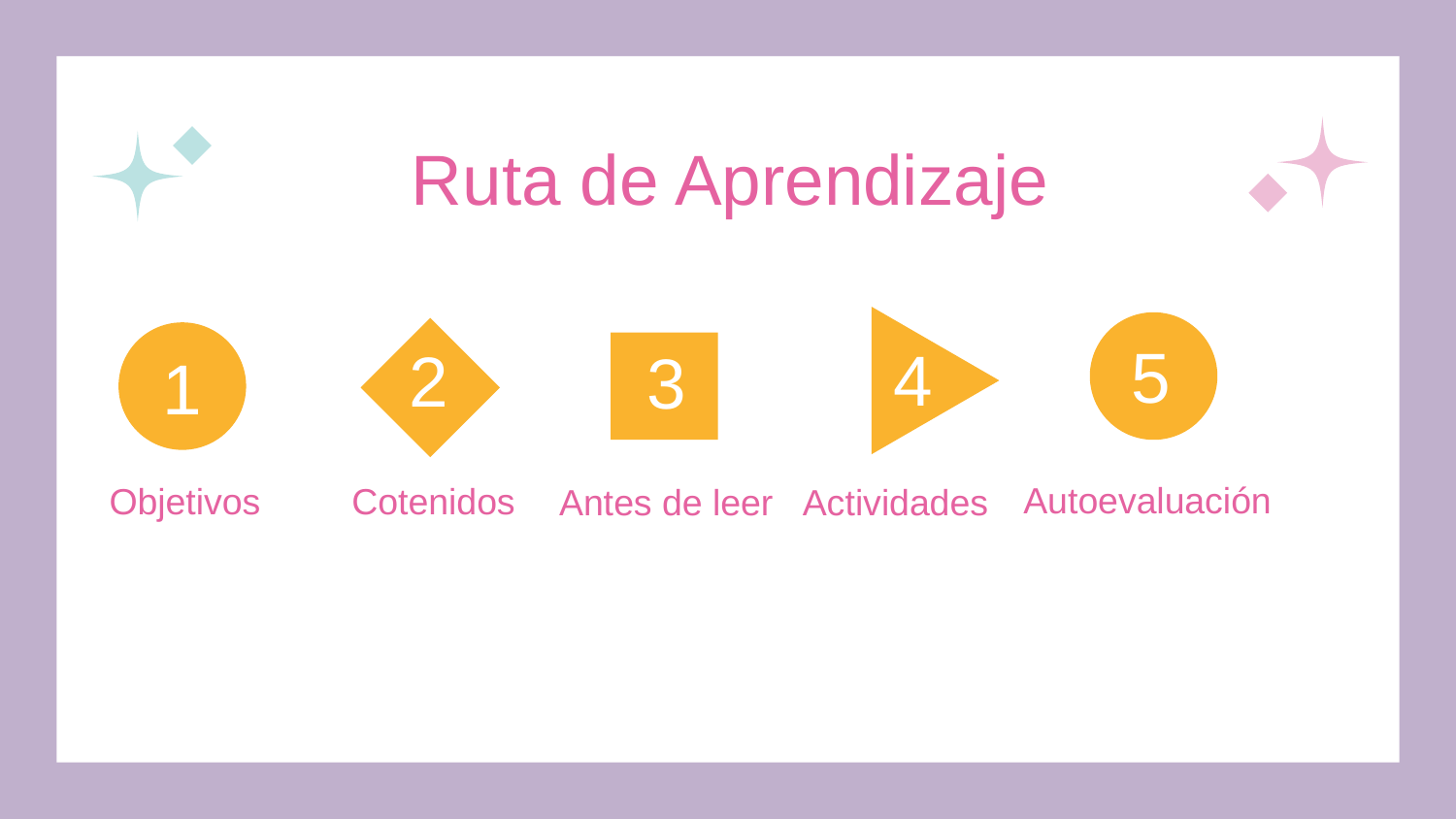

# Ruta de Aprendizaje

5
4
2
3
1
Autoevaluación
Objetivos
Cotenidos
Antes de leer
Actividades